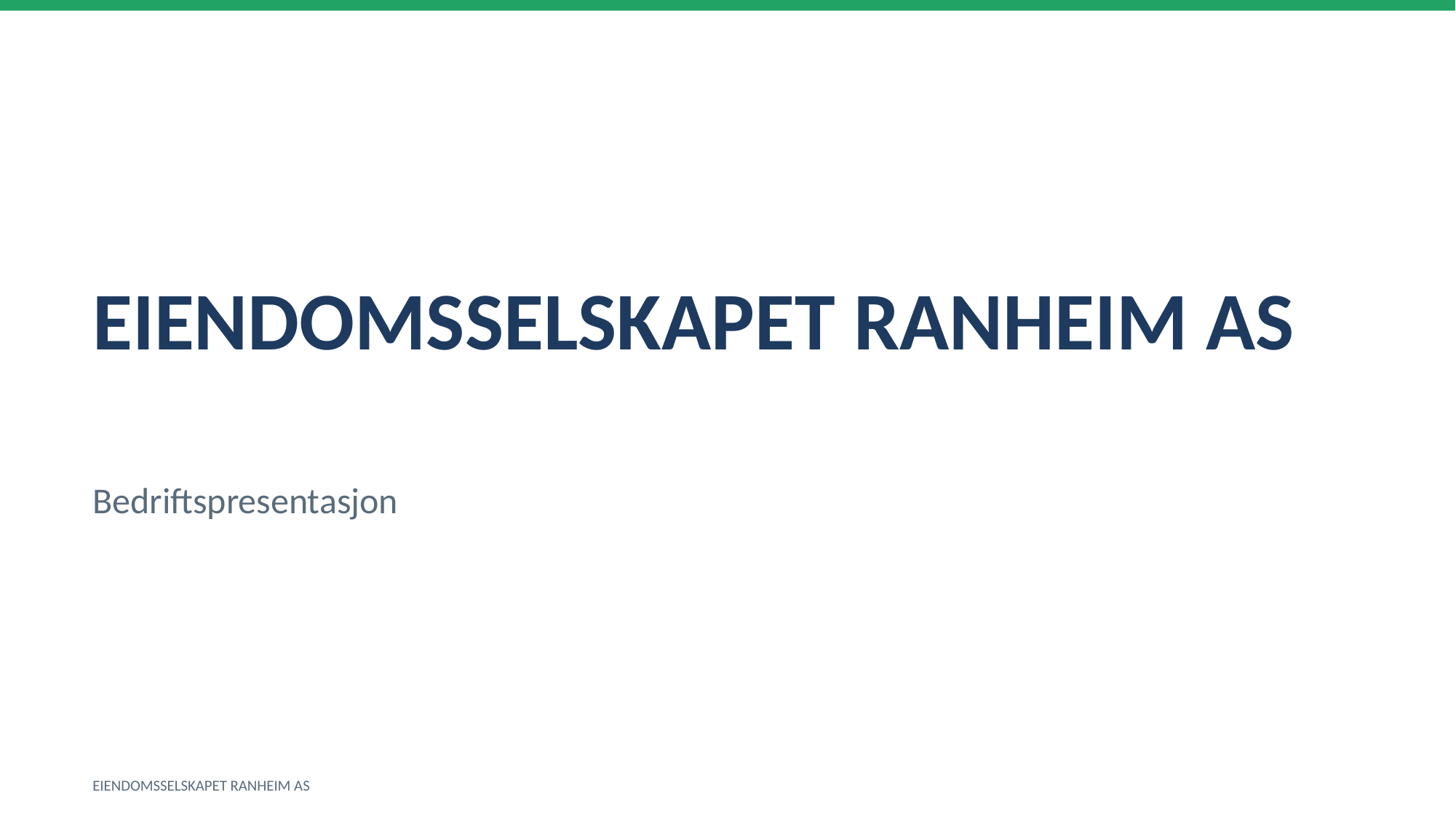

EIENDOMSSELSKAPET RANHEIM AS
Bedriftspresentasjon
EIENDOMSSELSKAPET RANHEIM AS